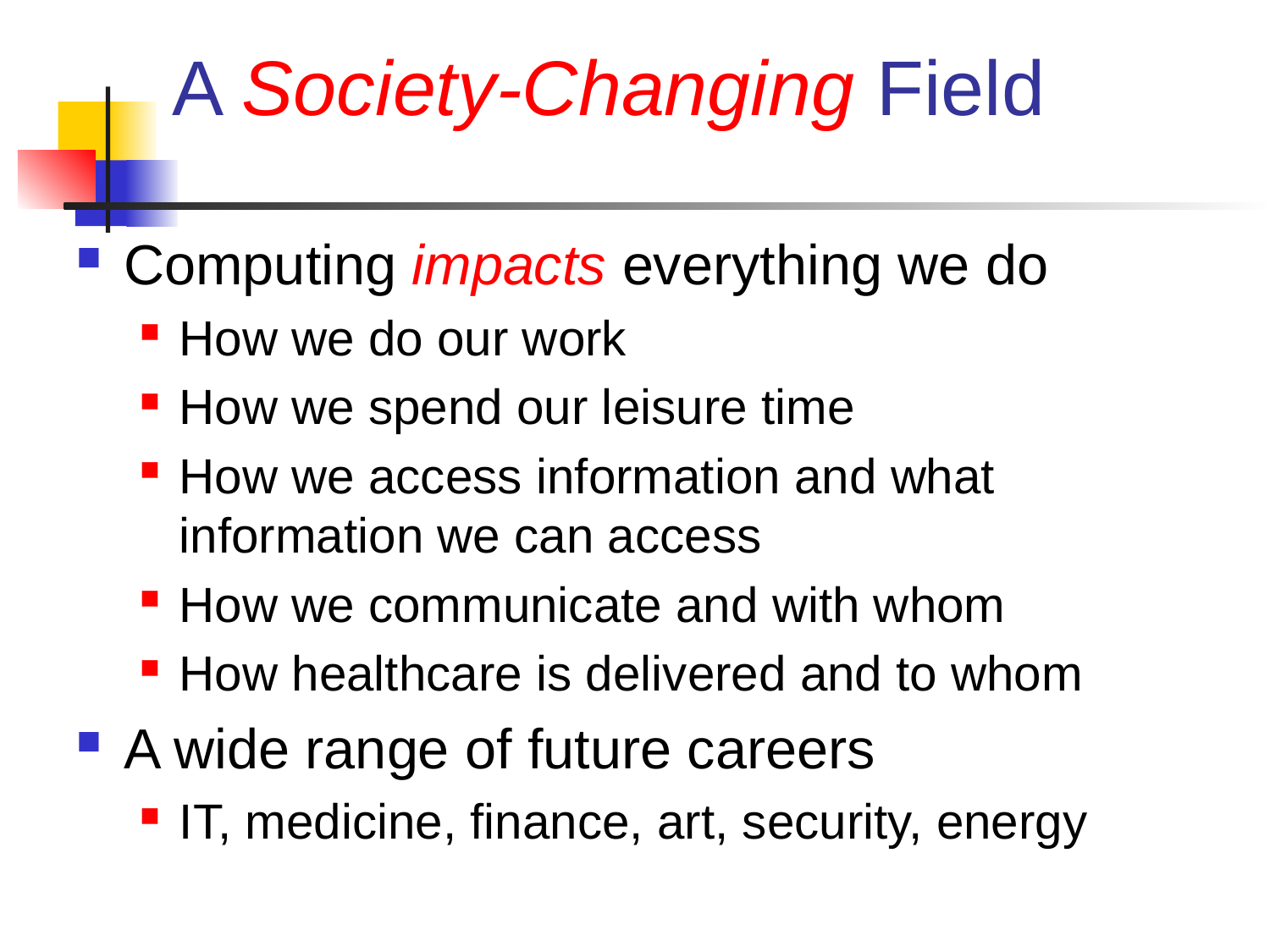

# A Society-Changing Field
Computing impacts everything we do
How we do our work
How we spend our leisure time
How we access information and what information we can access
How we communicate and with whom
How healthcare is delivered and to whom
A wide range of future careers
IT, medicine, finance, art, security, energy